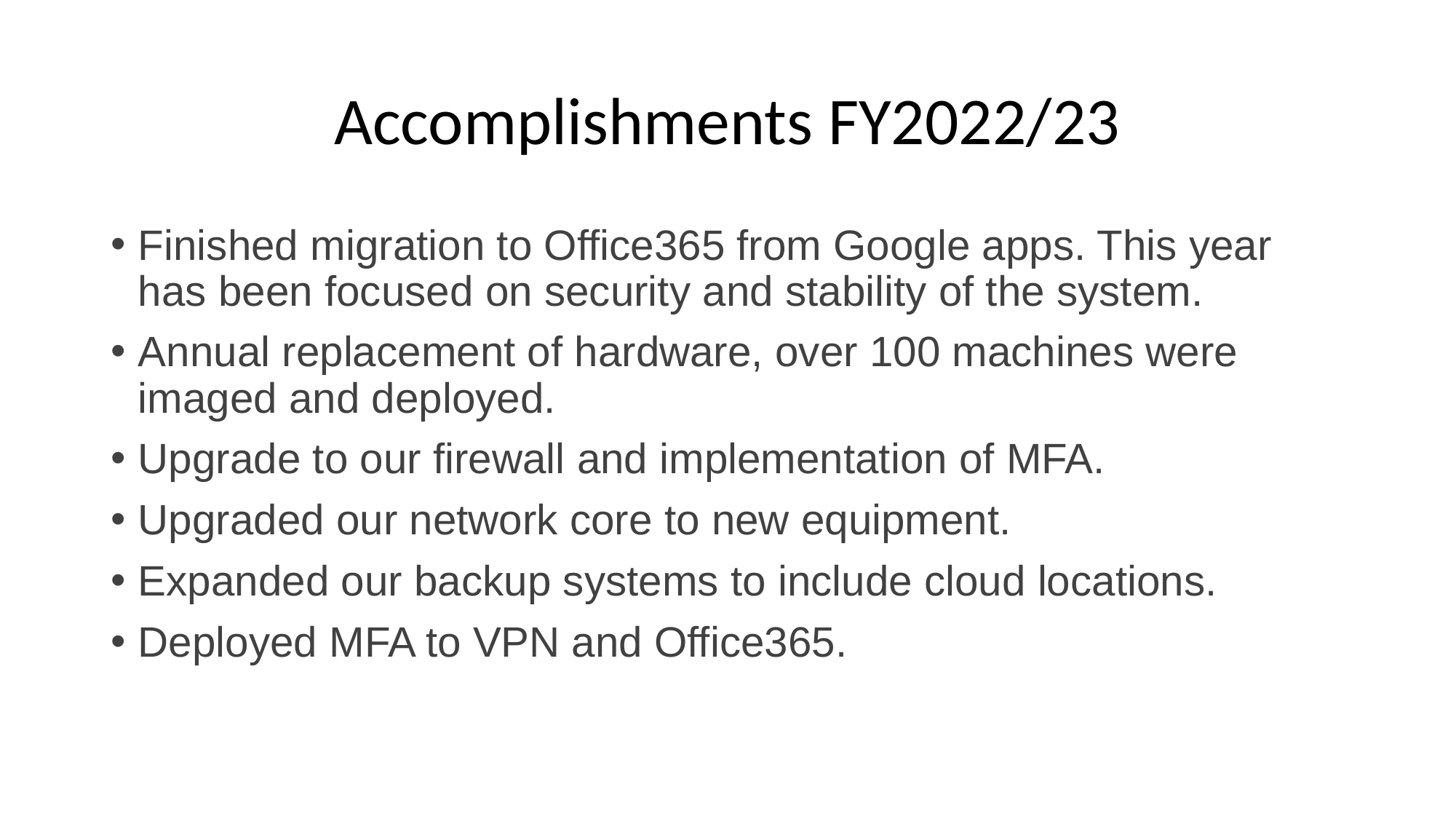

# Accomplishments FY2022/23
Finished migration to Office365 from Google apps. This year has been focused on security and stability of the system.
Annual replacement of hardware, over 100 machines were imaged and deployed.
Upgrade to our firewall and implementation of MFA.
Upgraded our network core to new equipment.
Expanded our backup systems to include cloud locations.
Deployed MFA to VPN and Office365.